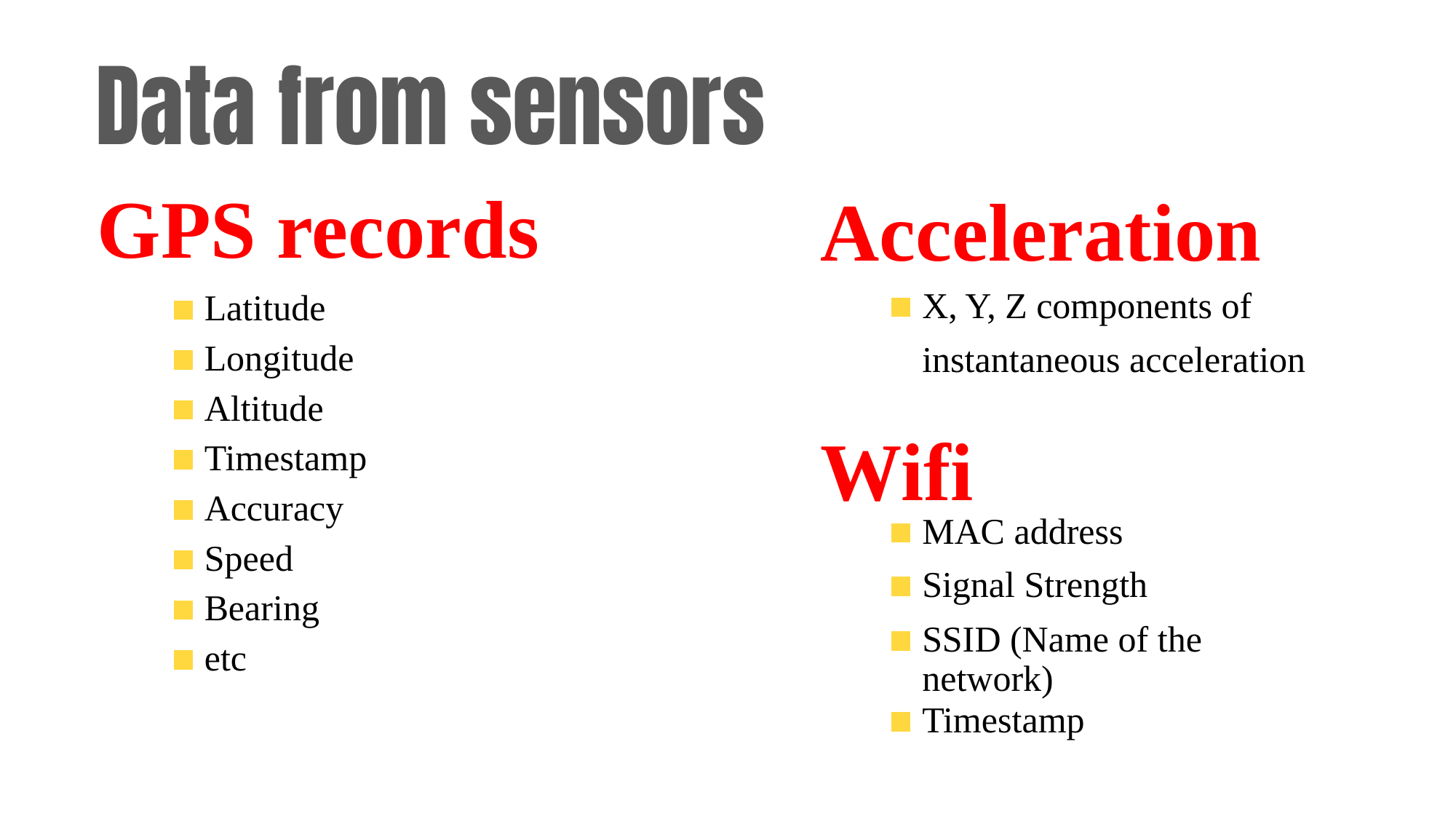

Data from sensors
GPS records
Acceleration
X, Y, Z components of
instantaneous acceleration
Latitude

Longitude

Altitude
Wifi

Timestamp

Accuracy

MAC address

Speed

Signal Strength

Bearing

SSID (Name of the network)

etc

Timestamp